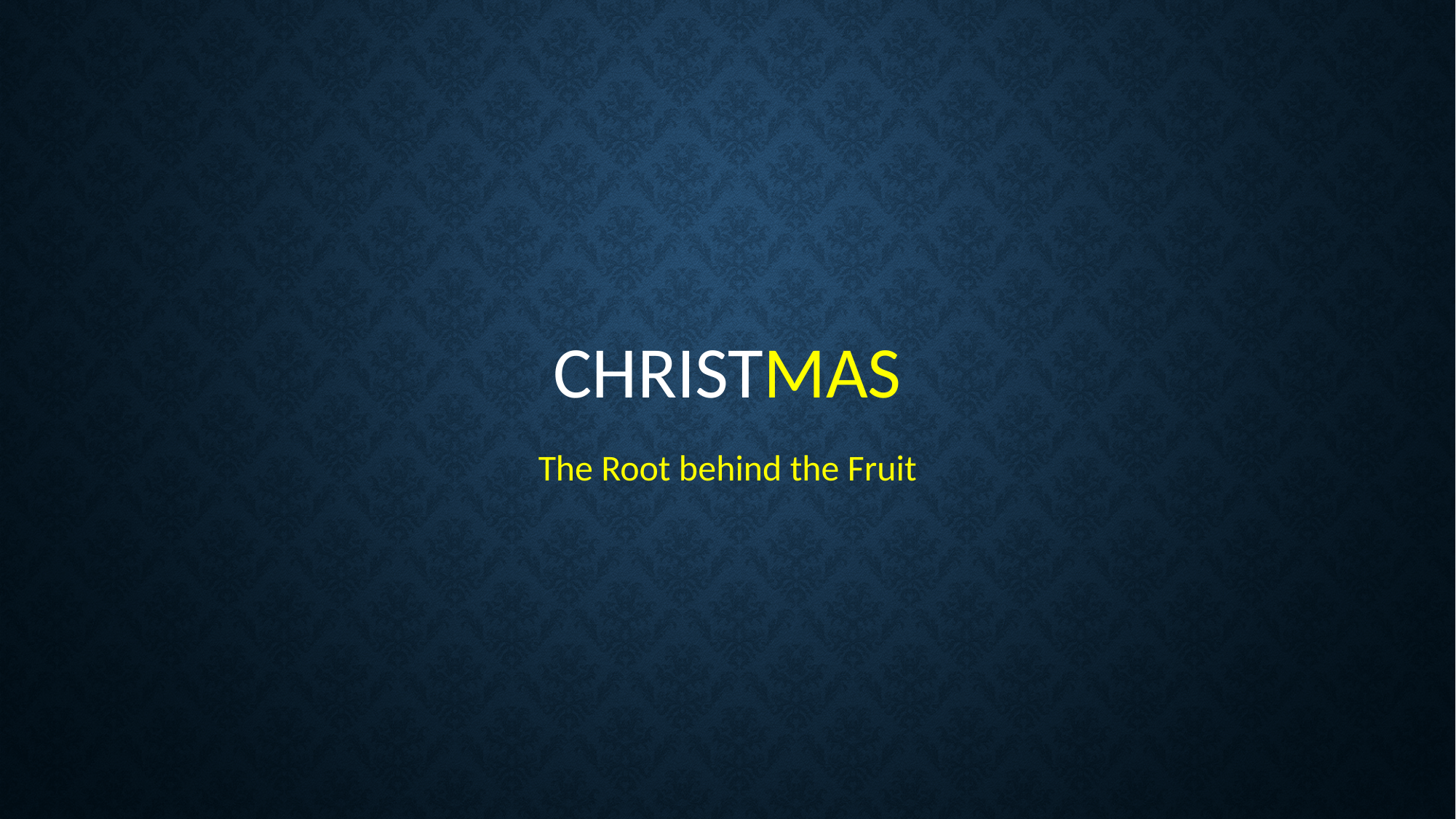

# Christmas
The Root behind the Fruit